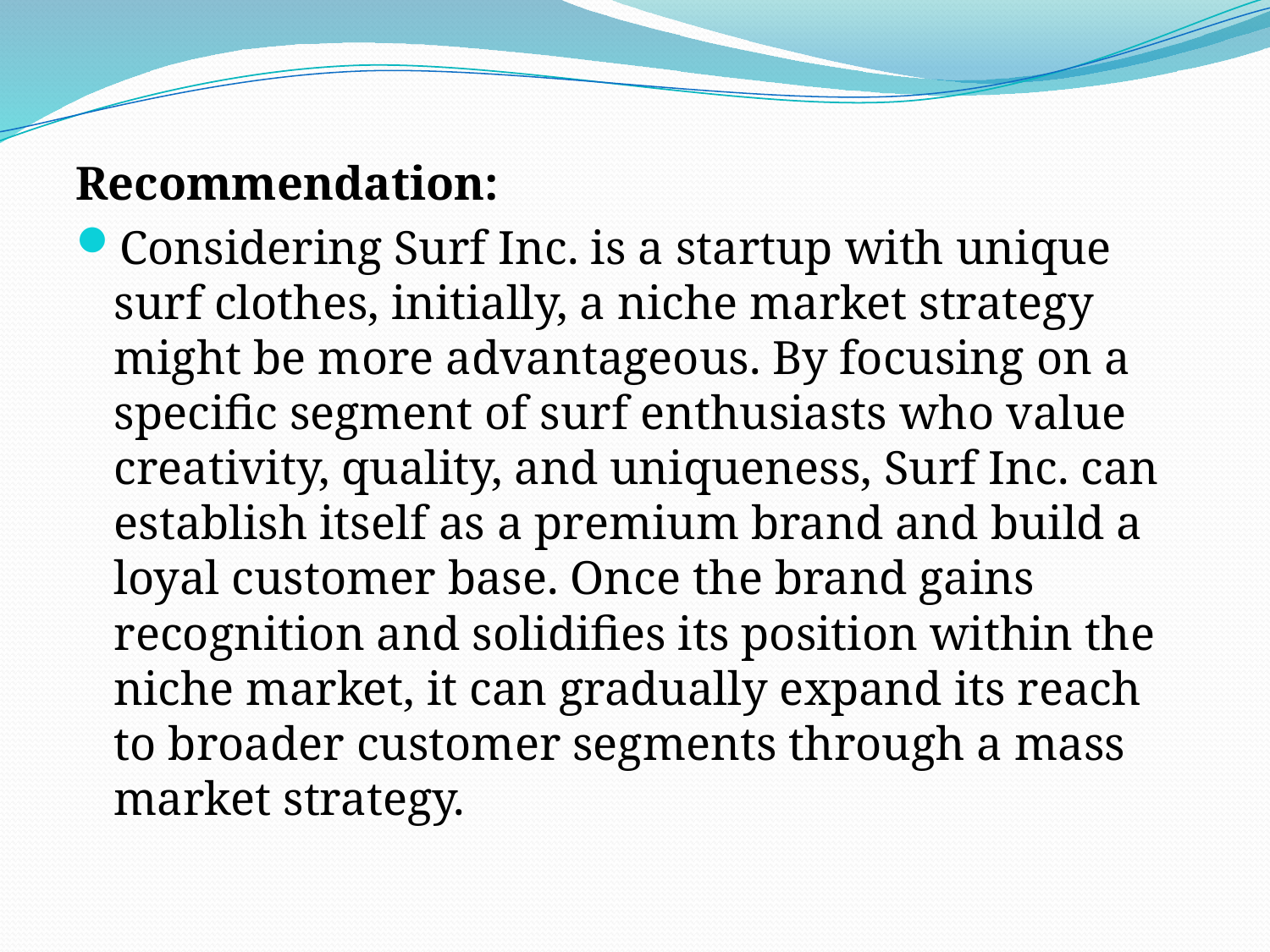

Recommendation:
Considering Surf Inc. is a startup with unique surf clothes, initially, a niche market strategy might be more advantageous. By focusing on a specific segment of surf enthusiasts who value creativity, quality, and uniqueness, Surf Inc. can establish itself as a premium brand and build a loyal customer base. Once the brand gains recognition and solidifies its position within the niche market, it can gradually expand its reach to broader customer segments through a mass market strategy.